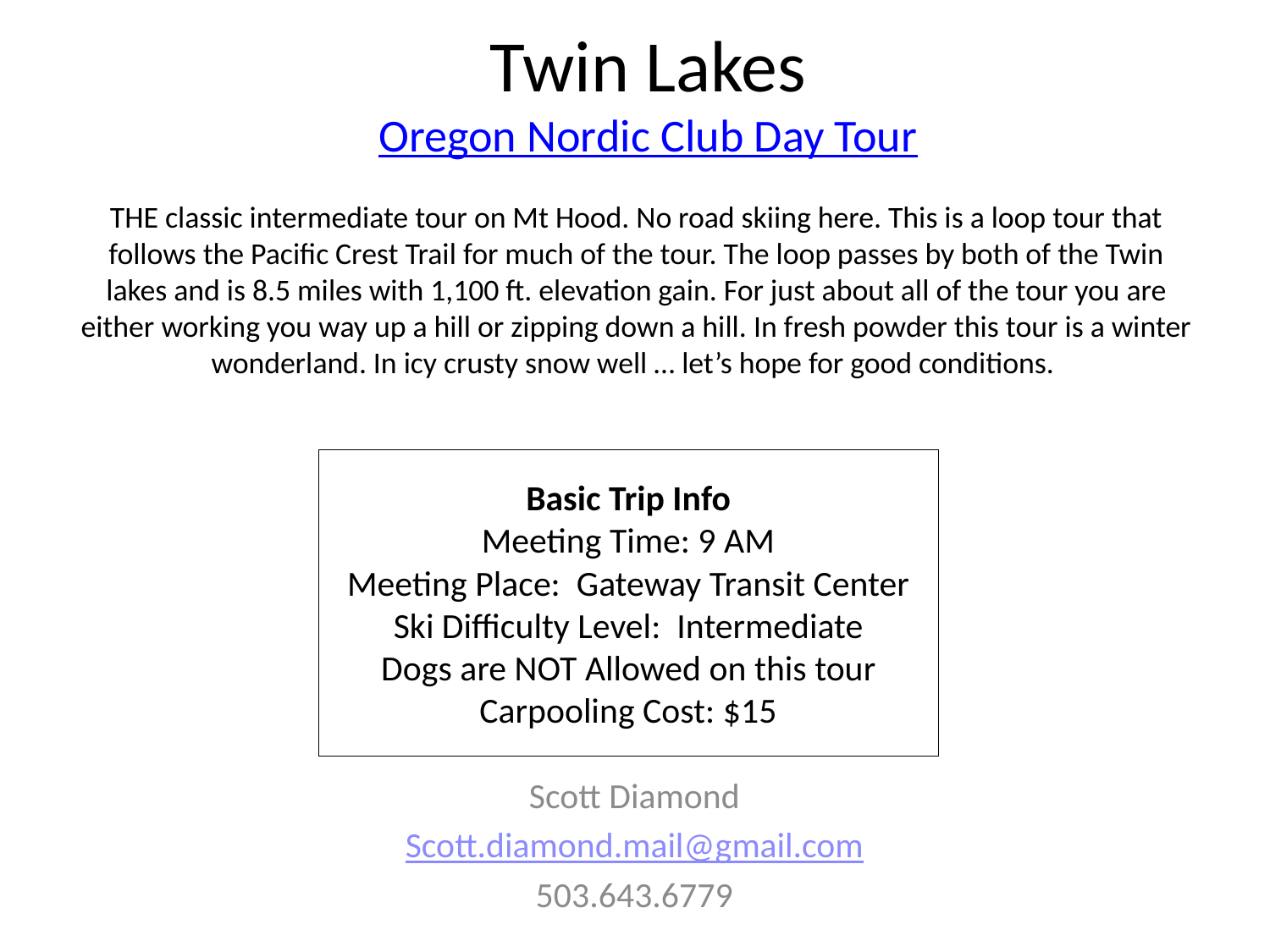

# Twin Lakes Oregon Nordic Club Day Tour
THE classic intermediate tour on Mt Hood. No road skiing here. This is a loop tour that follows the Pacific Crest Trail for much of the tour. The loop passes by both of the Twin lakes and is 8.5 miles with 1,100 ft. elevation gain. For just about all of the tour you are either working you way up a hill or zipping down a hill. In fresh powder this tour is a winter wonderland. In icy crusty snow well … let’s hope for good conditions.

Basic Trip Info
Meeting Time: 9 AM
Meeting Place:  Gateway Transit Center
Ski Difficulty Level:  Intermediate
Dogs are NOT Allowed on this tour
Carpooling Cost: $15
Scott Diamond
Scott.diamond.mail@gmail.com
503.643.6779